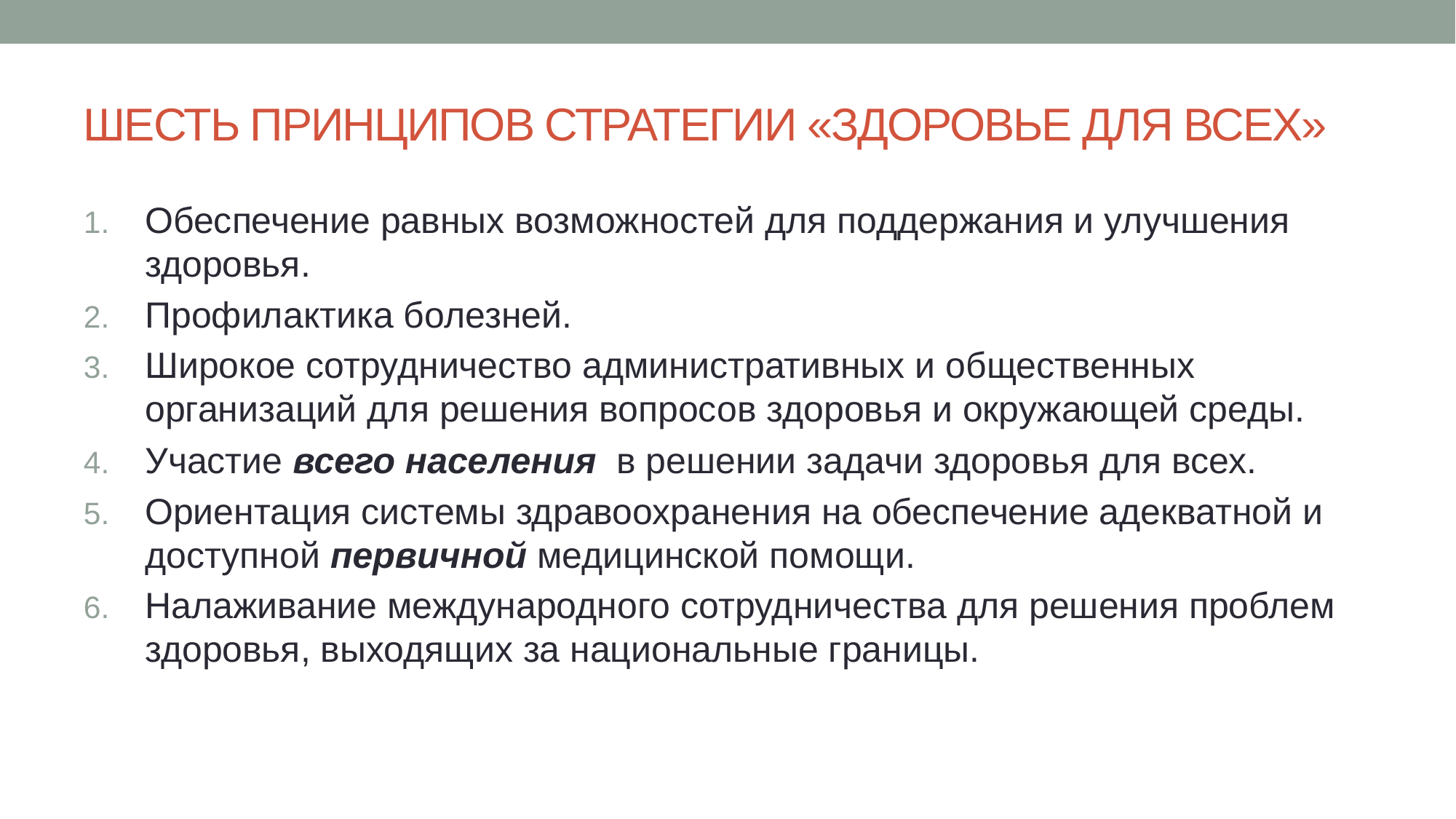

# ШЕСТЬ ПРИНЦИПОВ СТРАТЕГИИ «ЗДОРОВЬЕ ДЛЯ ВСЕХ»
Обеспечение равных возможностей для поддержания и улучшения здоровья.
Профилактика болезней.
Широкое сотрудничество административных и общественных организаций для решения вопросов здоровья и окружающей среды.
Участие всего населения  в решении задачи здоровья для всех.
Ориентация системы здравоохранения на обеспечение адекватной и доступной первичной медицинской помощи.
Налаживание международного сотрудничества для решения проблем здоровья, выходящих за национальные границы.